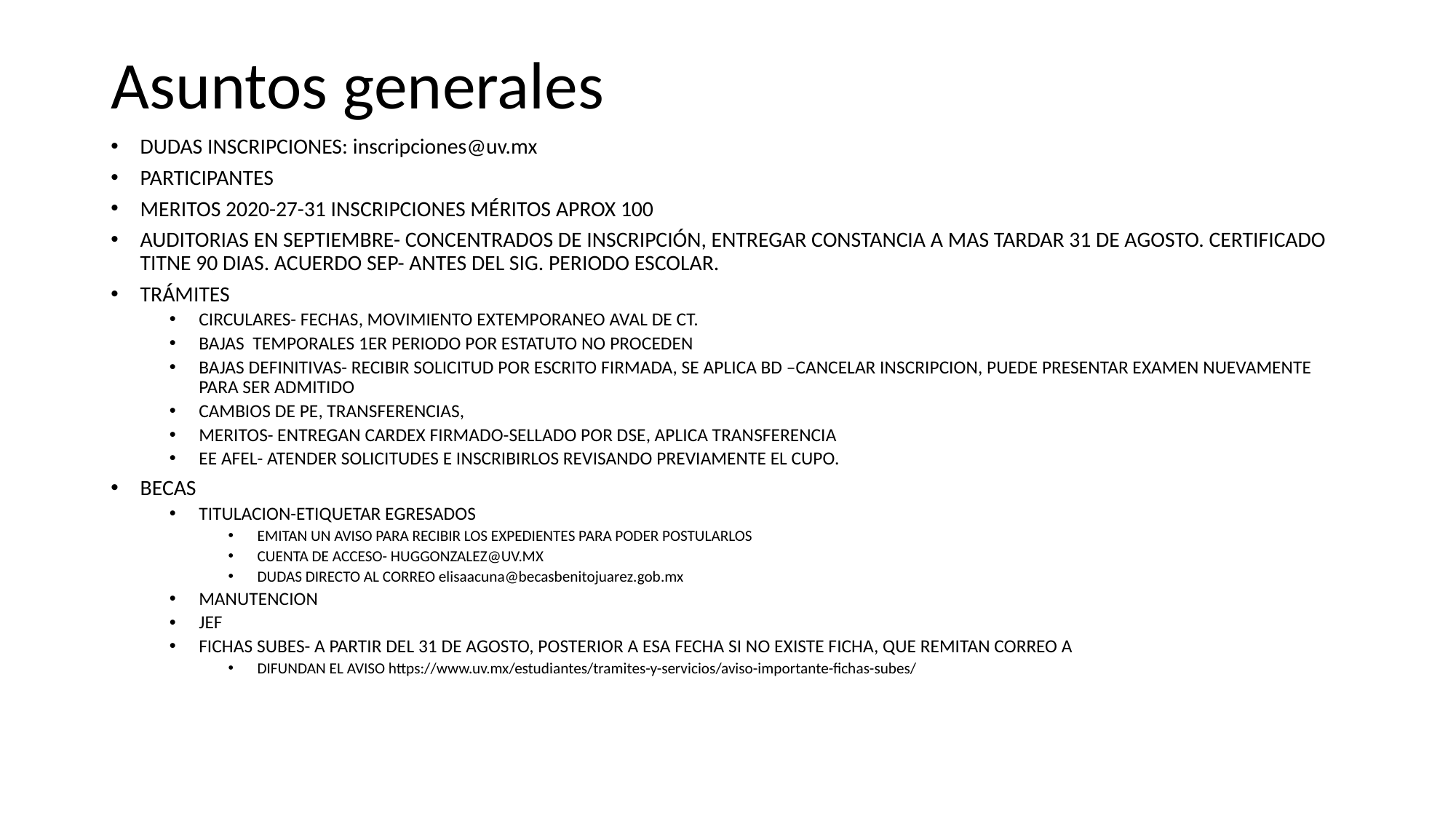

# Asuntos generales
DUDAS INSCRIPCIONES: inscripciones@uv.mx
PARTICIPANTES
MERITOS 2020-27-31 INSCRIPCIONES MÉRITOS APROX 100
AUDITORIAS EN SEPTIEMBRE- CONCENTRADOS DE INSCRIPCIÓN, ENTREGAR CONSTANCIA A MAS TARDAR 31 DE AGOSTO. CERTIFICADO TITNE 90 DIAS. ACUERDO SEP- ANTES DEL SIG. PERIODO ESCOLAR.
TRÁMITES
CIRCULARES- FECHAS, MOVIMIENTO EXTEMPORANEO AVAL DE CT.
BAJAS  TEMPORALES 1ER PERIODO POR ESTATUTO NO PROCEDEN
BAJAS DEFINITIVAS- RECIBIR SOLICITUD POR ESCRITO FIRMADA, SE APLICA BD –CANCELAR INSCRIPCION, PUEDE PRESENTAR EXAMEN NUEVAMENTE PARA SER ADMITIDO
CAMBIOS DE PE, TRANSFERENCIAS,
MERITOS- ENTREGAN CARDEX FIRMADO-SELLADO POR DSE, APLICA TRANSFERENCIA
EE AFEL- ATENDER SOLICITUDES E INSCRIBIRLOS REVISANDO PREVIAMENTE EL CUPO.
BECAS
TITULACION-ETIQUETAR EGRESADOS
EMITAN UN AVISO PARA RECIBIR LOS EXPEDIENTES PARA PODER POSTULARLOS
CUENTA DE ACCESO- HUGGONZALEZ@UV.MX
DUDAS DIRECTO AL CORREO elisaacuna@becasbenitojuarez.gob.mx
MANUTENCION
JEF
FICHAS SUBES- A PARTIR DEL 31 DE AGOSTO, POSTERIOR A ESA FECHA SI NO EXISTE FICHA, QUE REMITAN CORREO A
DIFUNDAN EL AVISO https://www.uv.mx/estudiantes/tramites-y-servicios/aviso-importante-fichas-subes/